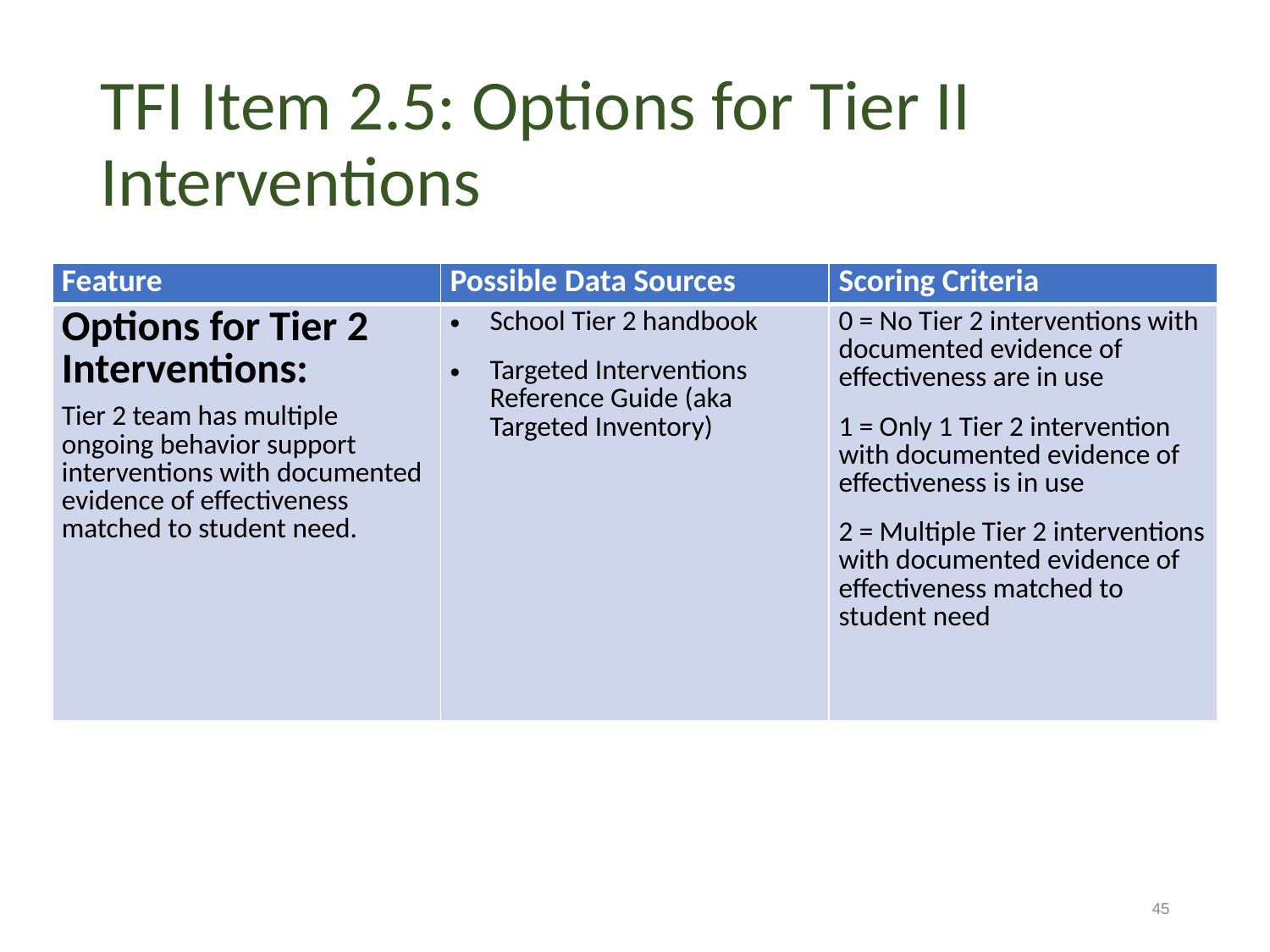

# TFI Item 2.5: Options for Tier II Interventions
| Feature | Possible Data Sources | Scoring Criteria |
| --- | --- | --- |
| Options for Tier 2 Interventions: Tier 2 team has multiple ongoing behavior support interventions with documented evidence of effectiveness matched to student need. | School Tier 2 handbook Targeted Interventions Reference Guide (aka Targeted Inventory) | 0 = No Tier 2 interventions with documented evidence of effectiveness are in use 1 = Only 1 Tier 2 intervention with documented evidence of effectiveness is in use 2 = Multiple Tier 2 interventions with documented evidence of effectiveness matched to student need |
45